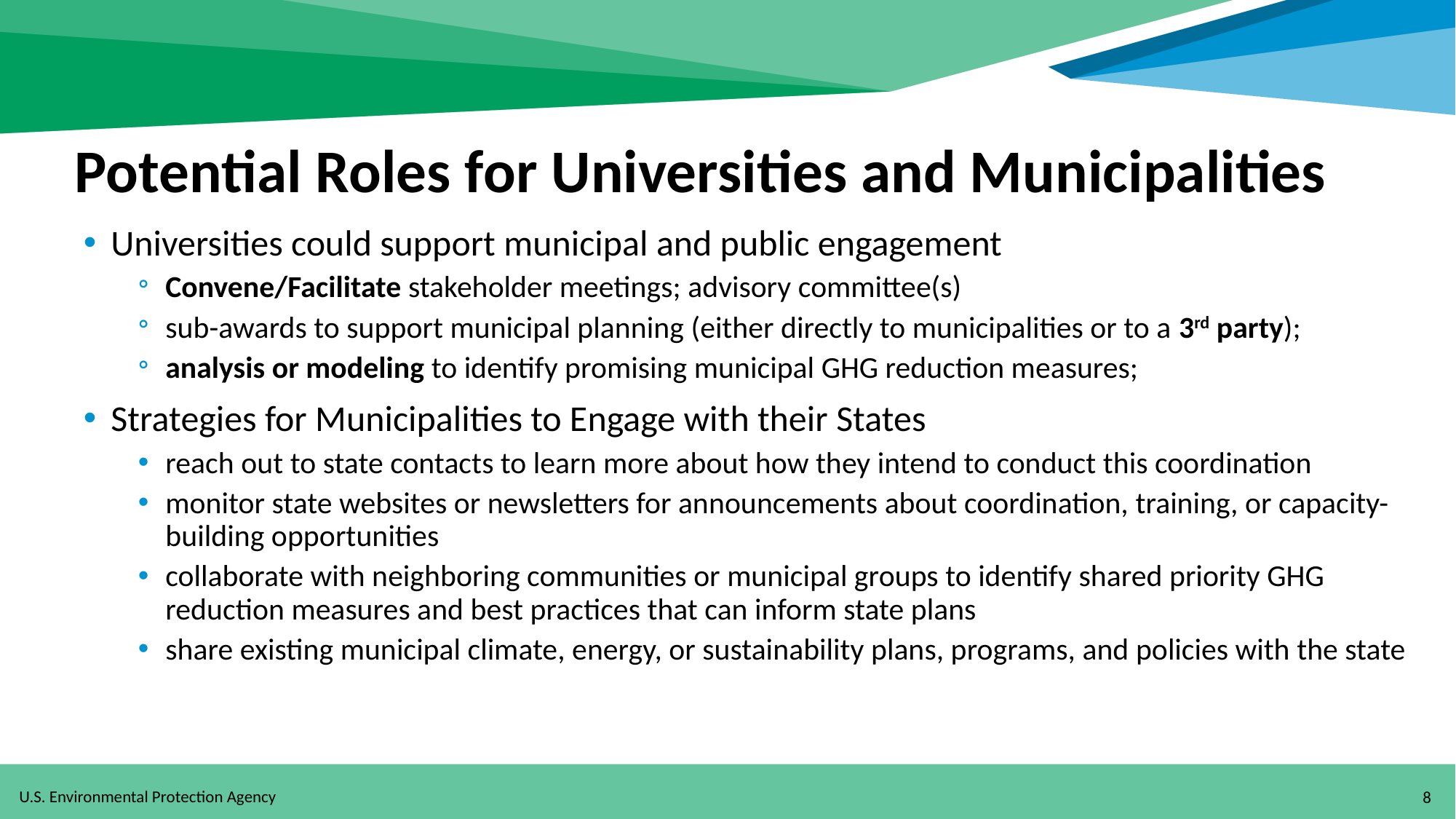

# Potential Roles for Universities and Municipalities
Universities could support municipal and public engagement
Convene/Facilitate stakeholder meetings; advisory committee(s)
sub-awards to support municipal planning (either directly to municipalities or to a 3rd party);
analysis or modeling to identify promising municipal GHG reduction measures;
Strategies for Municipalities to Engage with their States
reach out to state contacts to learn more about how they intend to conduct this coordination
monitor state websites or newsletters for announcements about coordination, training, or capacity-building opportunities
collaborate with neighboring communities or municipal groups to identify shared priority GHG reduction measures and best practices that can inform state plans
share existing municipal climate, energy, or sustainability plans, programs, and policies with the state

8